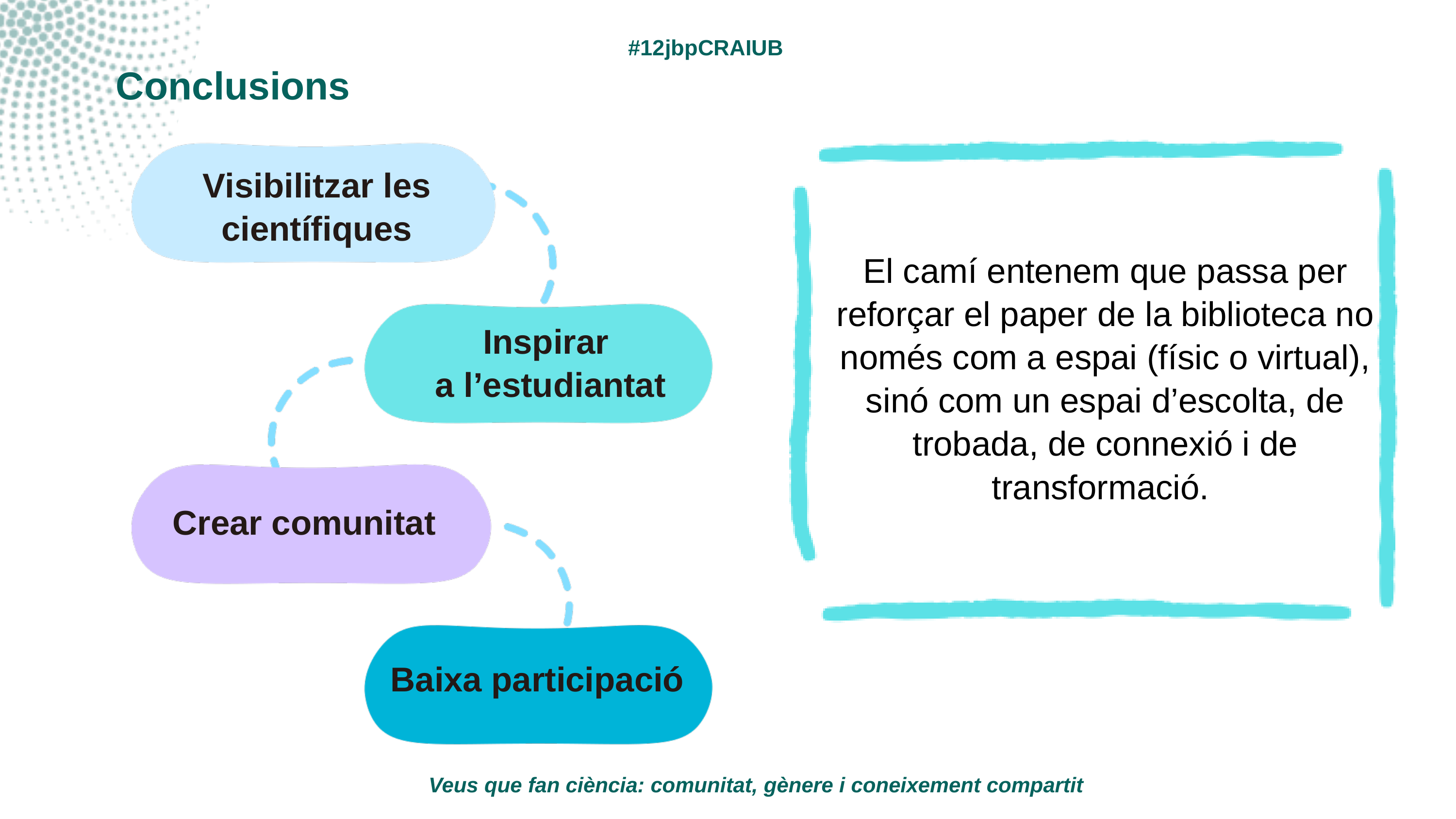

#12jbpCRAIUB
Conclusions

Visibilitzar les científiques
El camí entenem que passa per reforçar el paper de la biblioteca no només com a espai (físic o virtual), sinó com un espai d’escolta, de trobada, de connexió i de transformació.
Inspirar
a l’estudiantat
Crear comunitat
Baixa participació
Veus que fan ciència: comunitat, gènere i coneixement compartit